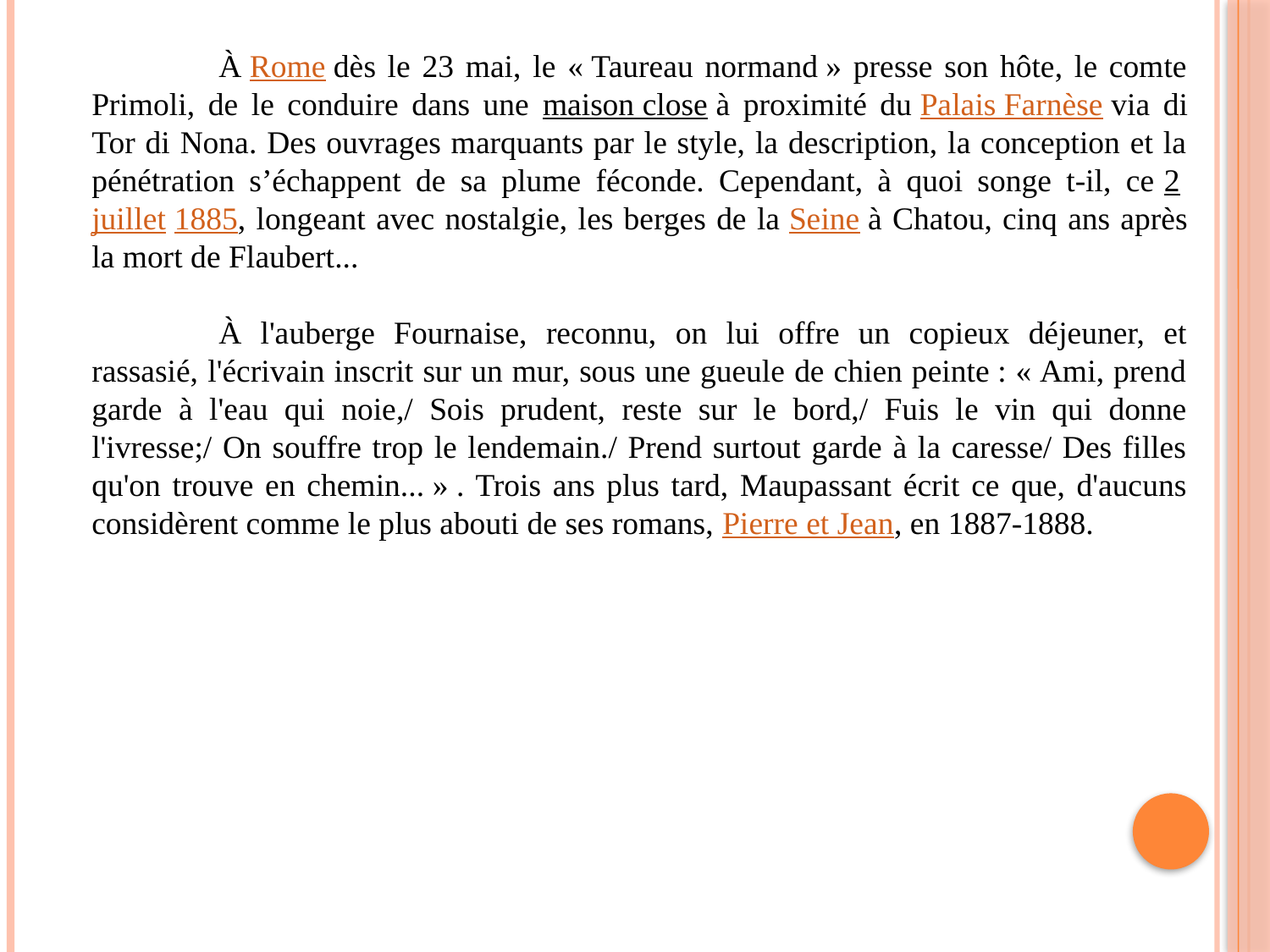

À Rome dès le 23 mai, le « Taureau normand » presse son hôte, le comte Primoli, de le conduire dans une maison close à proximité du Palais Farnèse via di Tor di Nona. Des ouvrages marquants par le style, la description, la conception et la pénétration s’échappent de sa plume féconde. Cependant, à quoi songe t-il, ce 2 juillet 1885, longeant avec nostalgie, les berges de la Seine à Chatou, cinq ans après la mort de Flaubert...

	À l'auberge Fournaise, reconnu, on lui offre un copieux déjeuner, et rassasié, l'écrivain inscrit sur un mur, sous une gueule de chien peinte : « Ami, prend garde à l'eau qui noie,/ Sois prudent, reste sur le bord,/ Fuis le vin qui donne l'ivresse;/ On souffre trop le lendemain./ Prend surtout garde à la caresse/ Des filles qu'on trouve en chemin... » . Trois ans plus tard, Maupassant écrit ce que, d'aucuns considèrent comme le plus abouti de ses romans, Pierre et Jean, en 1887-1888.